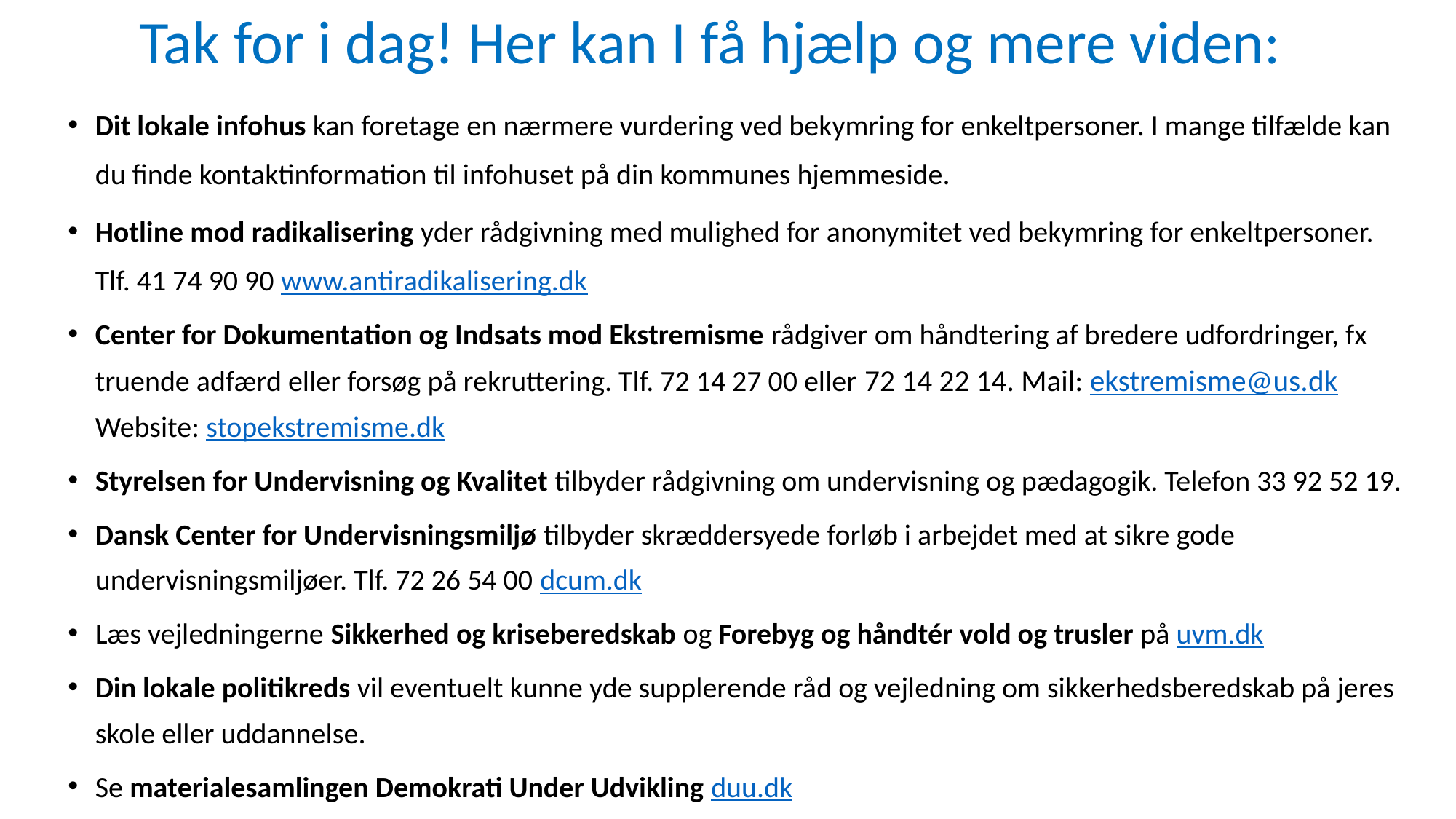

# Tak for i dag! Her kan I få hjælp og mere viden:
Dit lokale infohus kan foretage en nærmere vurdering ved bekymring for enkeltpersoner. I mange tilfælde kan du finde kontaktinformation til infohuset på din kommunes hjemmeside.
Hotline mod radikalisering yder rådgivning med mulighed for anonymitet ved bekymring for enkeltpersoner.  Tlf. 41 74 90 90 www.antiradikalisering.dk
Center for Dokumentation og Indsats mod Ekstremisme rådgiver om håndtering af bredere udfordringer, fx truende adfærd eller forsøg på rekruttering. Tlf. 72 14 27 00 eller 72 14 22 14. Mail: ekstremisme@us.dk  Website: stopekstremisme.dk
Styrelsen for Undervisning og Kvalitet tilbyder rådgivning om undervisning og pædagogik. Telefon 33 92 52 19.
Dansk Center for Undervisningsmiljø tilbyder skræddersyede forløb i arbejdet med at sikre gode undervisningsmiljøer. Tlf. 72 26 54 00 dcum.dk
Læs vejledningerne Sikkerhed og kriseberedskab og Forebyg og håndtér vold og trusler på uvm.dk
Din lokale politikreds vil eventuelt kunne yde supplerende råd og vejledning om sikkerhedsberedskab på jeres skole eller uddannelse.
Se materialesamlingen Demokrati Under Udvikling duu.dk
Se artikler og vejledning om undervisning i demokrati og fællesskaber Emu.dk